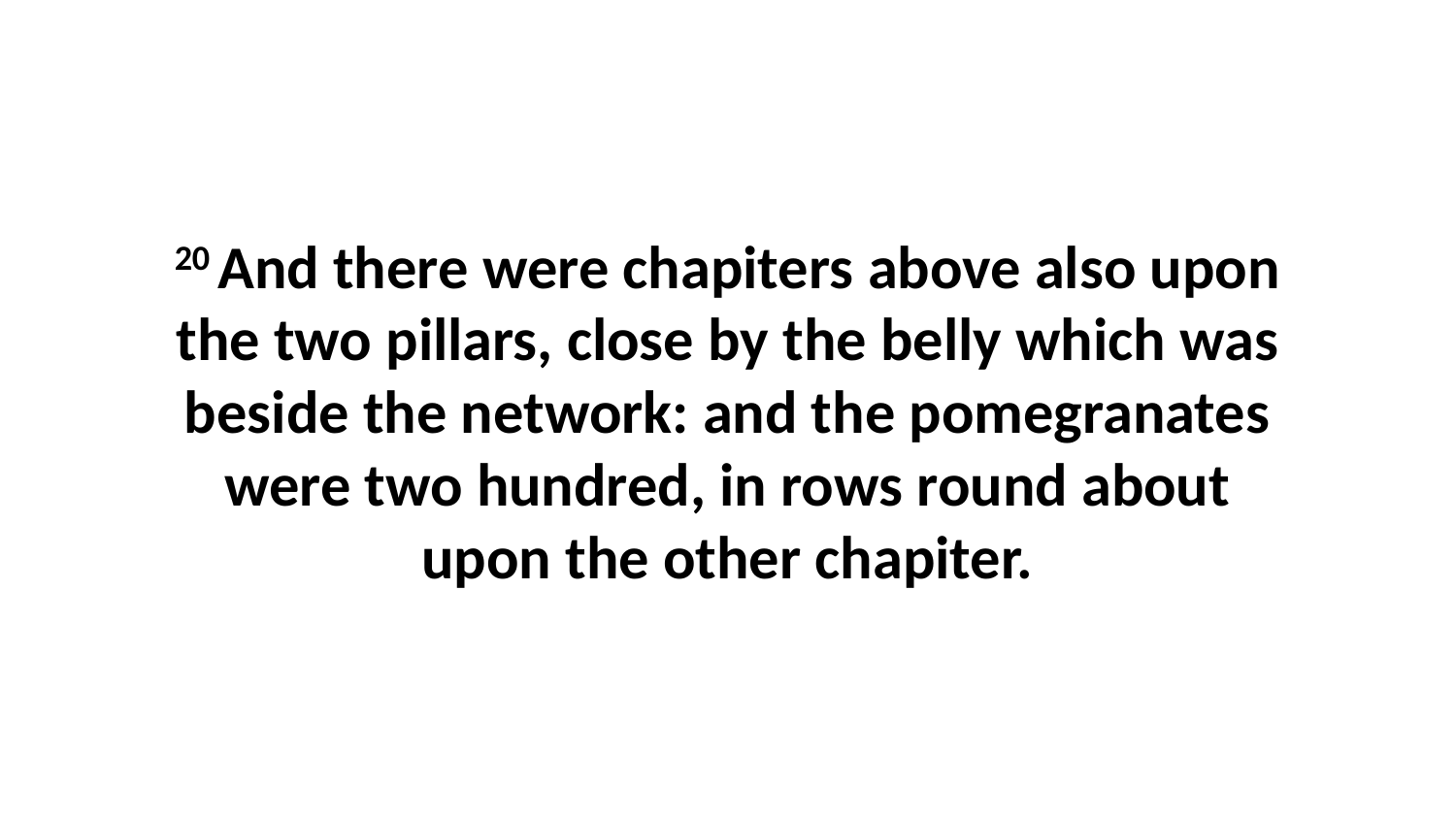

20 And there were chapiters above also upon the two pillars, close by the belly which was beside the network: and the pomegranates were two hundred, in rows round about upon the other chapiter.